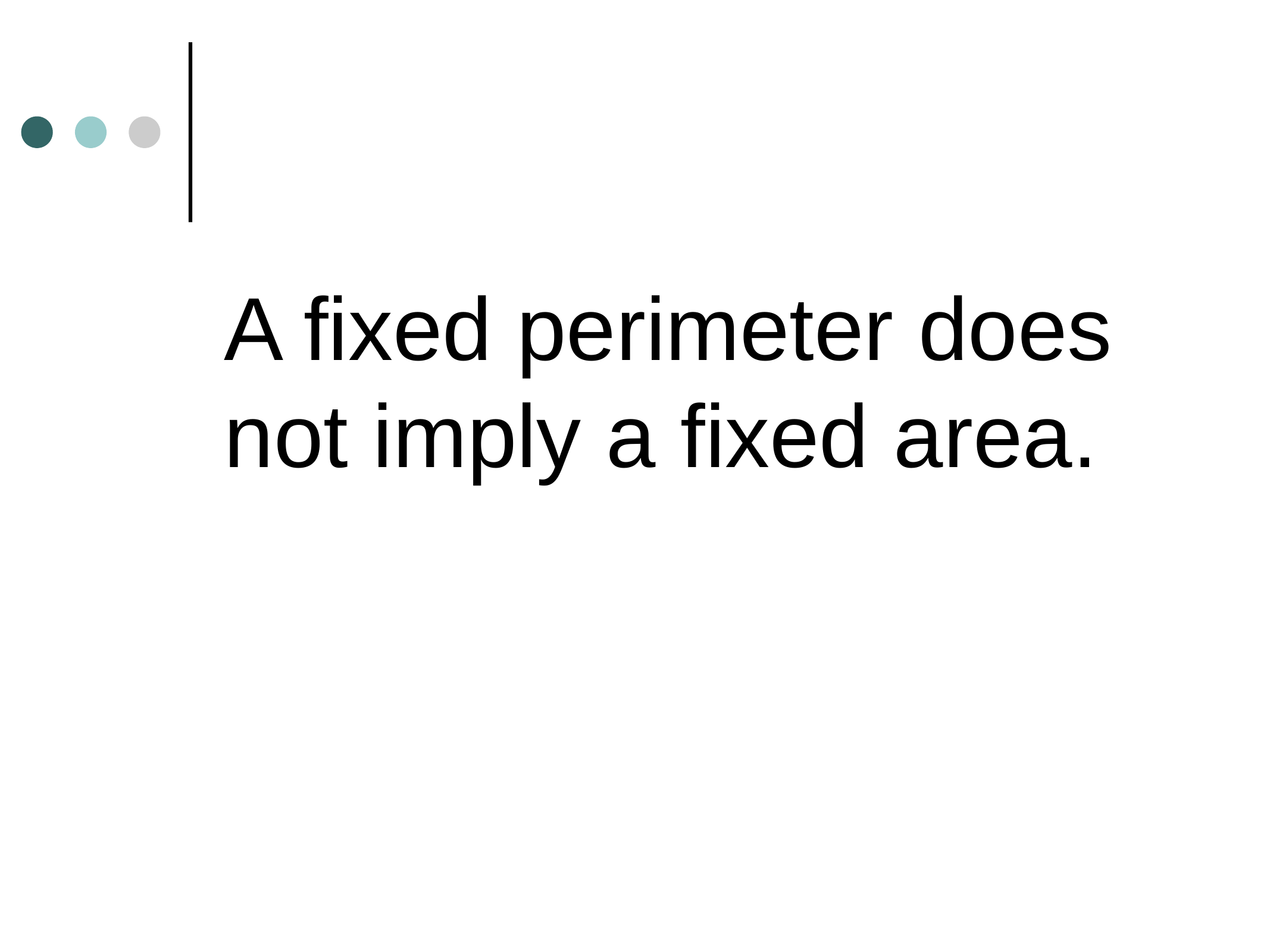

A fixed perimeter does not imply a fixed area.